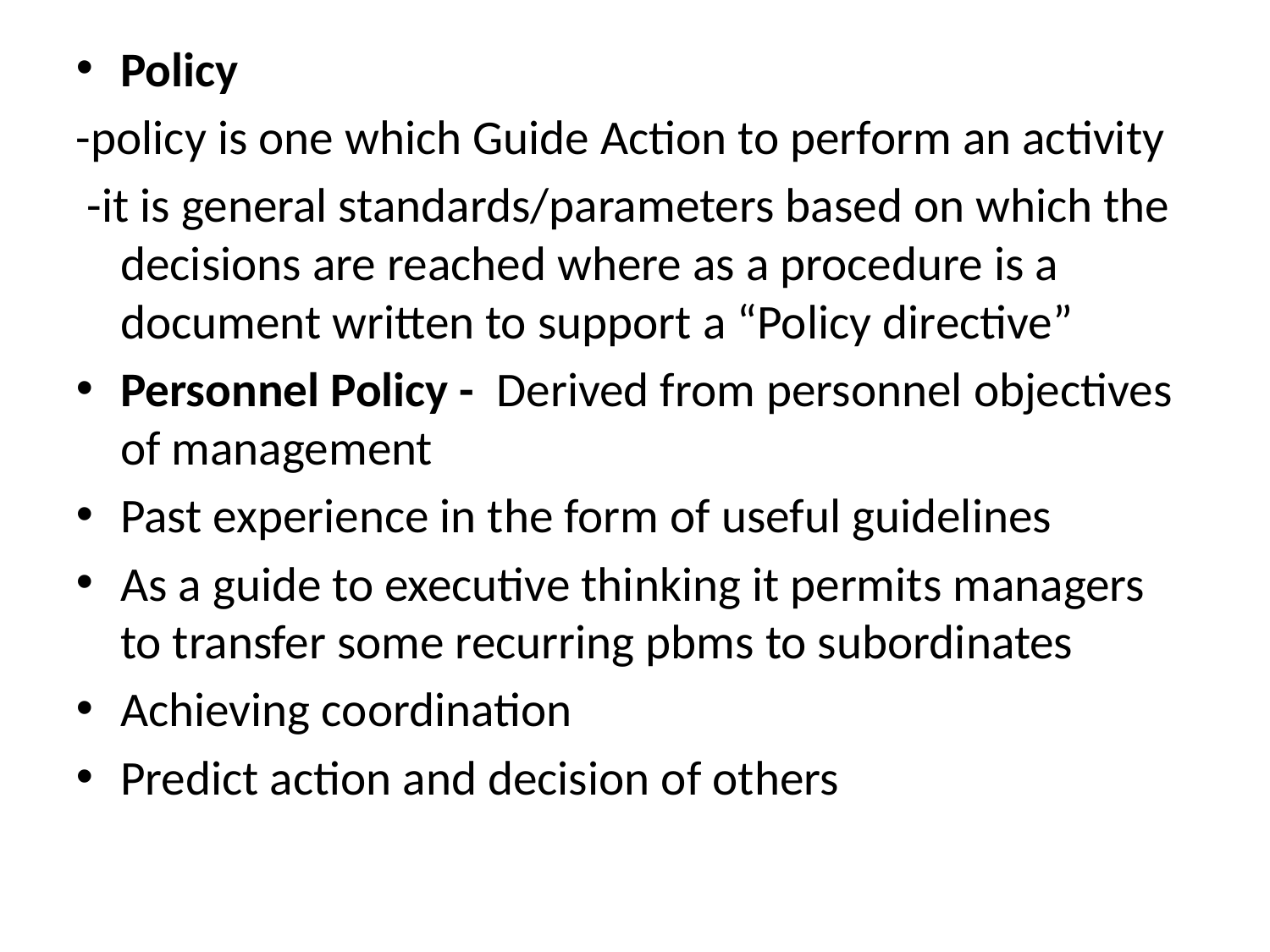

Policy
-policy is one which Guide Action to perform an activity
 -it is general standards/parameters based on which the decisions are reached where as a procedure is a document written to support a “Policy directive”
Personnel Policy -  Derived from personnel objectives of management
Past experience in the form of useful guidelines
As a guide to executive thinking it permits managers to transfer some recurring pbms to subordinates
Achieving coordination
Predict action and decision of others